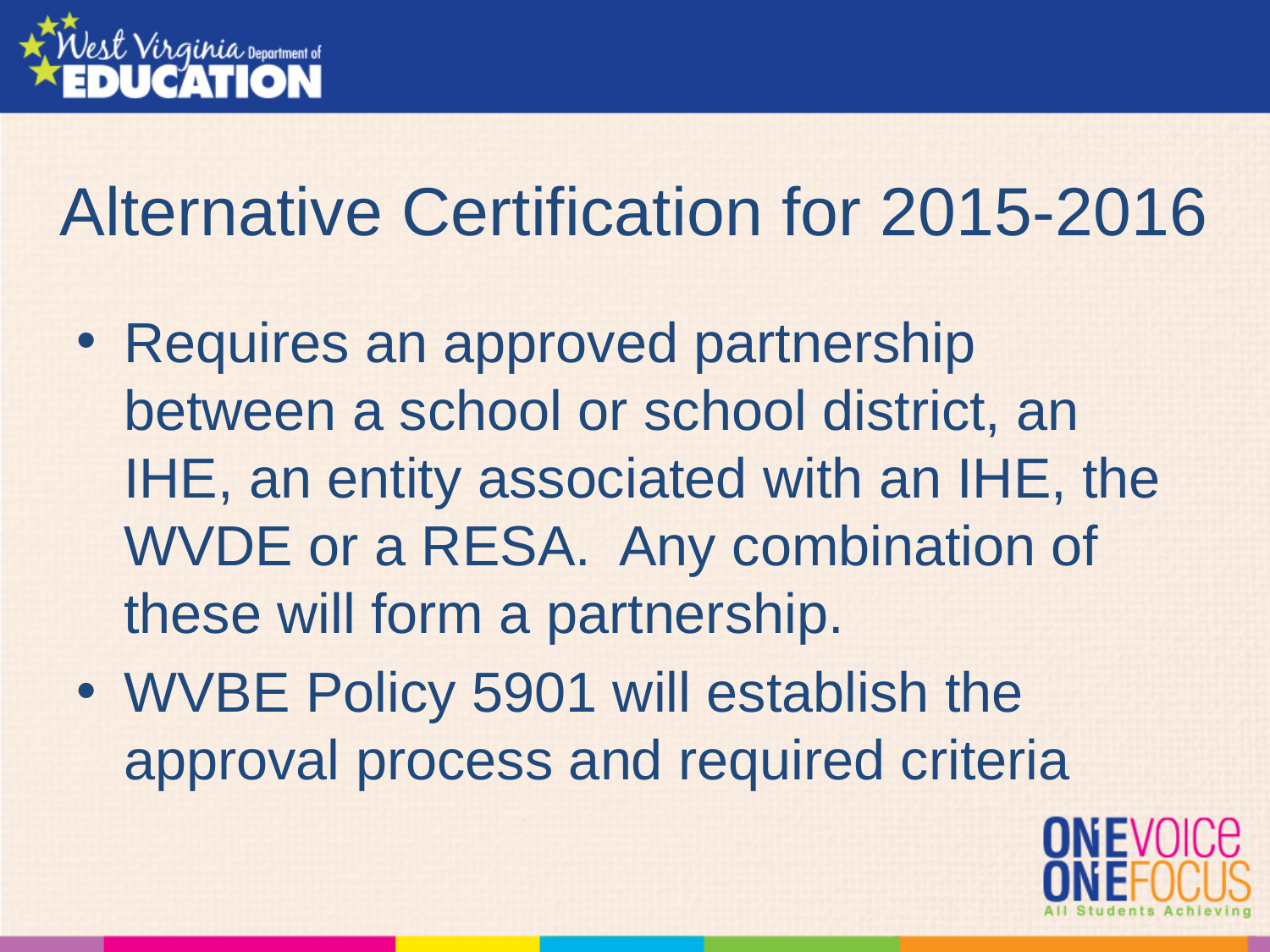

# Alternative Certification for 2015-2016
Requires an approved partnership between a school or school district, an IHE, an entity associated with an IHE, the WVDE or a RESA.  Any combination of these will form a partnership.
WVBE Policy 5901 will establish the approval process and required criteria